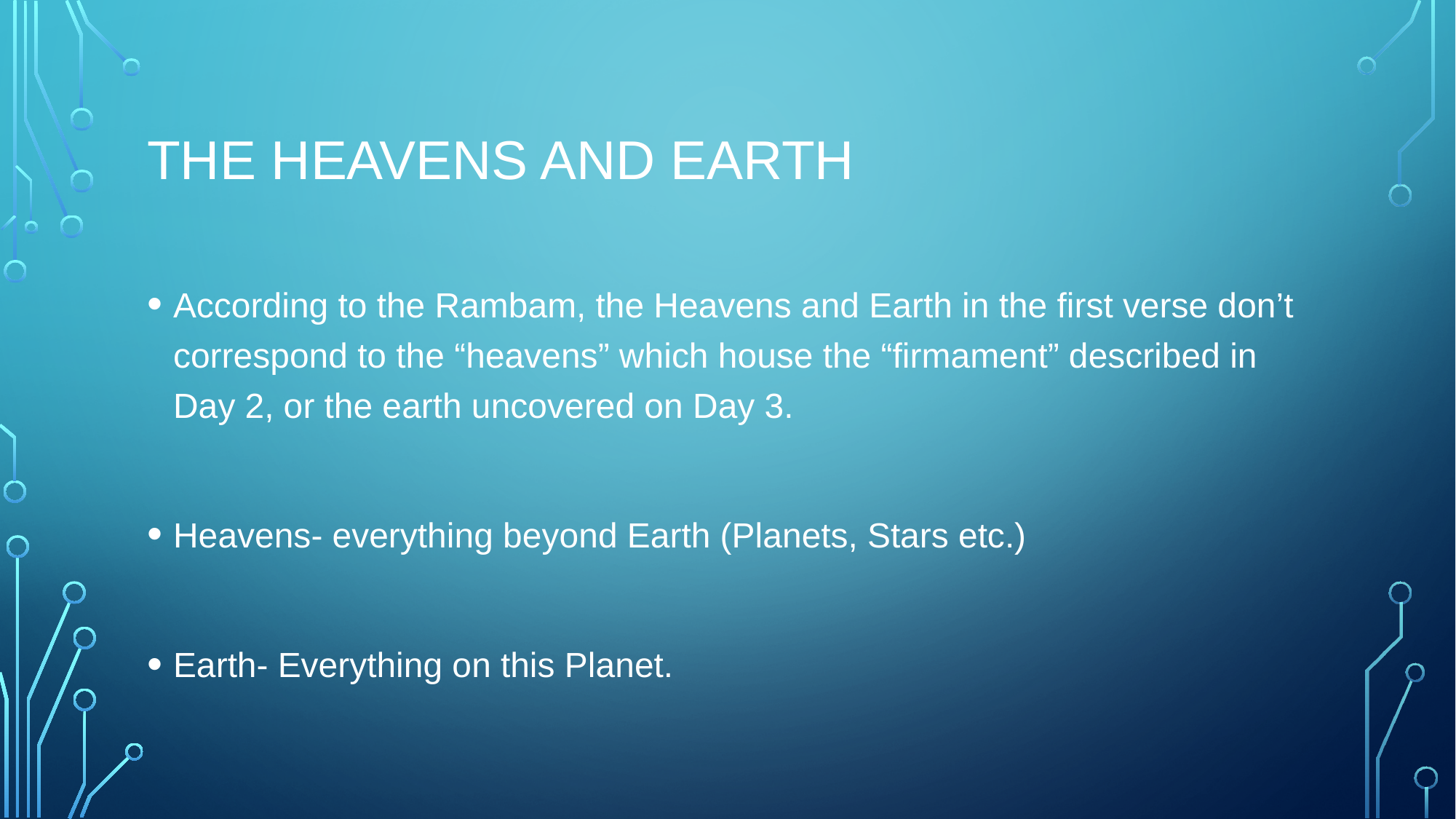

# The Heavens and Earth
According to the Rambam, the Heavens and Earth in the first verse don’t correspond to the “heavens” which house the “firmament” described in Day 2, or the earth uncovered on Day 3.

Heavens- everything beyond Earth (Planets, Stars etc.)

Earth- Everything on this Planet.